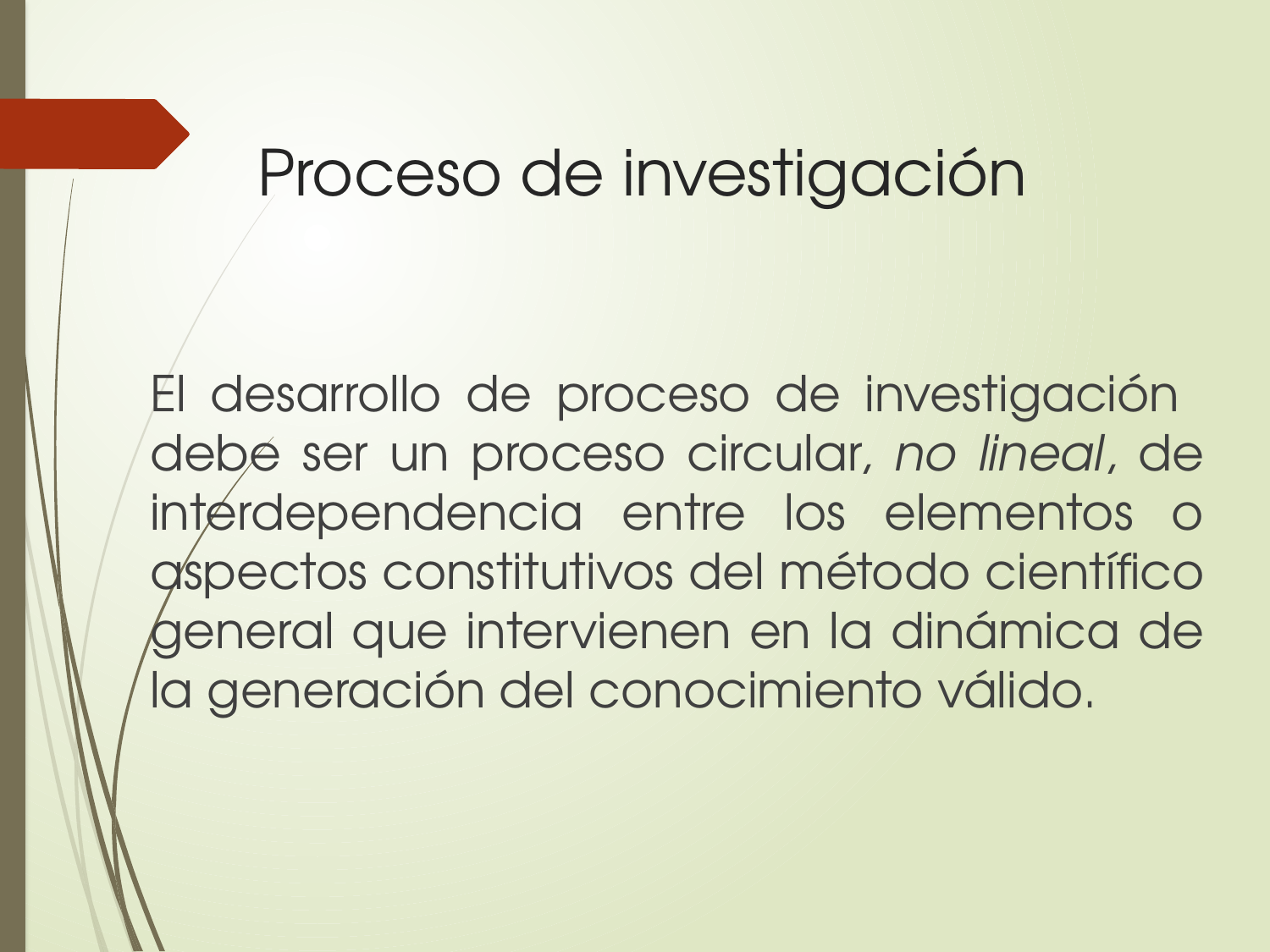

# Proceso de investigación

El desarrollo de proceso de investigación  debe ser un proceso circular, no lineal, de interdependencia entre los elementos o aspectos constitutivos del método científico general que intervienen en la dinámica de la generación del conocimiento válido.